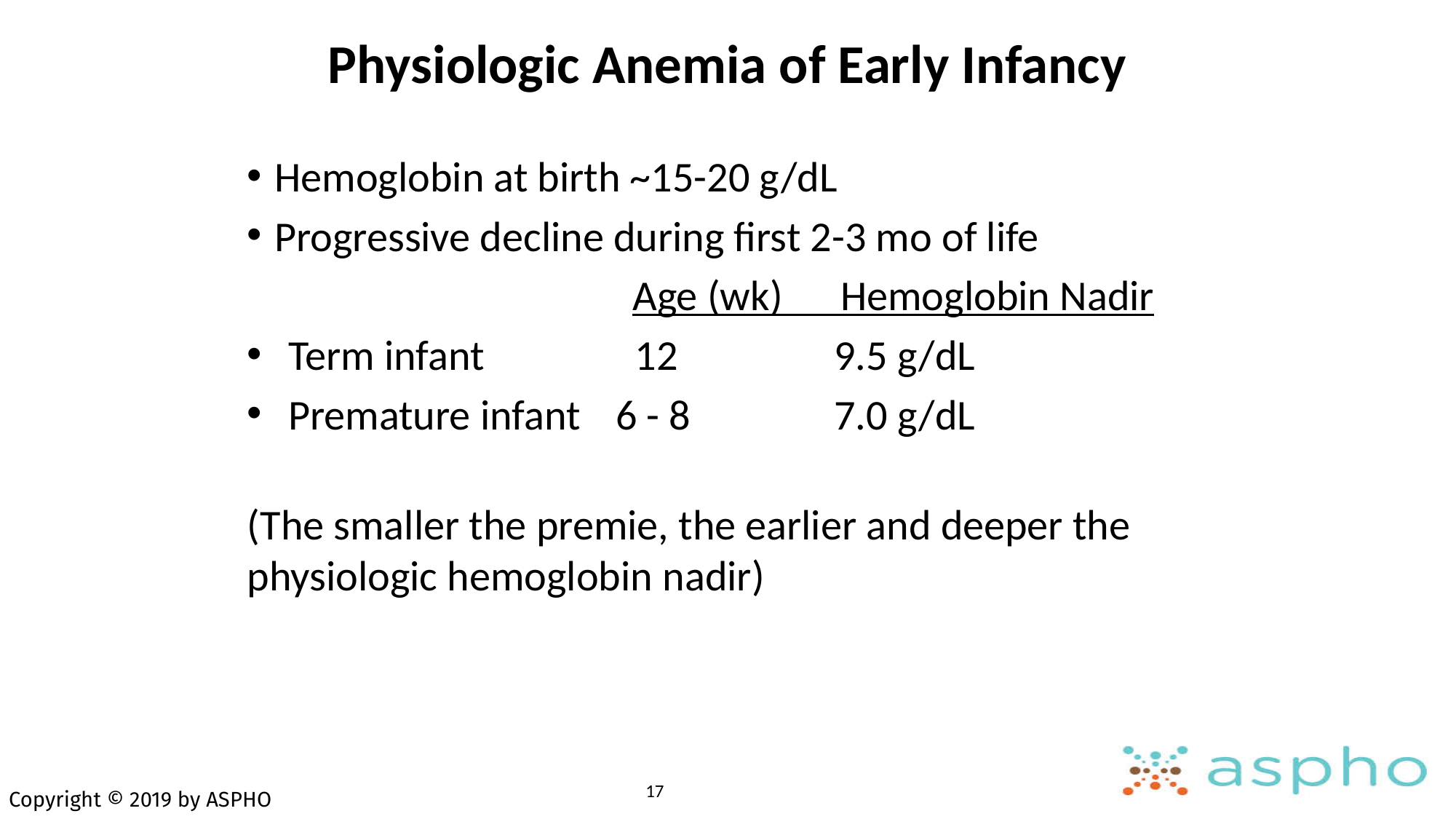

# Physiologic Anemia of Early Infancy
Hemoglobin at birth ~15-20 g/dL
Progressive decline during first 2-3 mo of life
			      Age (wk)      Hemoglobin Nadir
Term infant		  12		9.5 g/dL
Premature infant	6 - 8		7.0 g/dL

(The smaller the premie, the earlier and deeper the physiologic hemoglobin nadir)
17
Copyright © 2019 by ASPHO